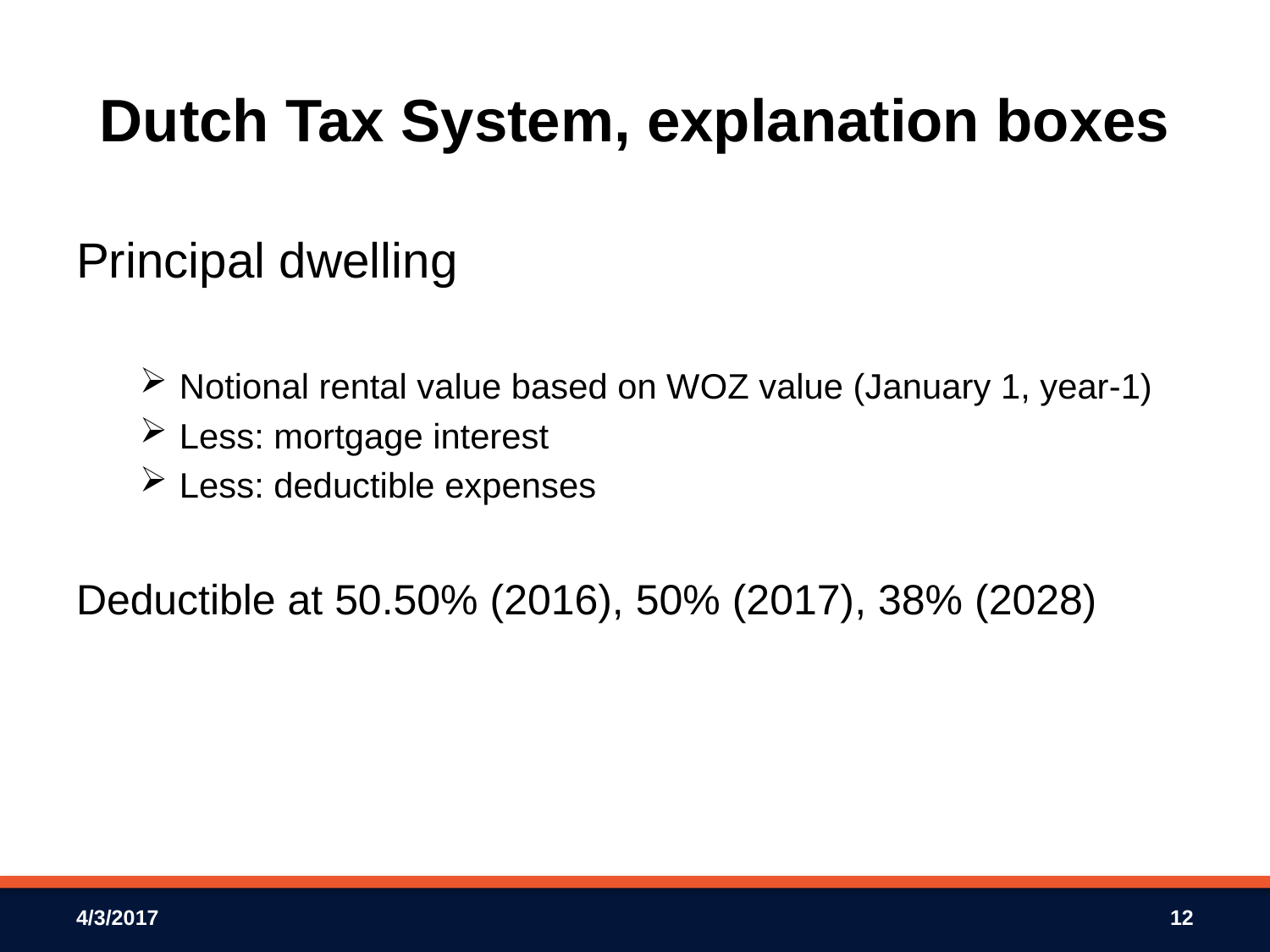

# Dutch Tax System, explanation boxes
Principal dwelling

Notional rental value based on WOZ value (January 1, year-1)
Less: mortgage interest
Less: deductible expenses

Deductible at 50.50% (2016), 50% (2017), 38% (2028)
4/3/2017
12